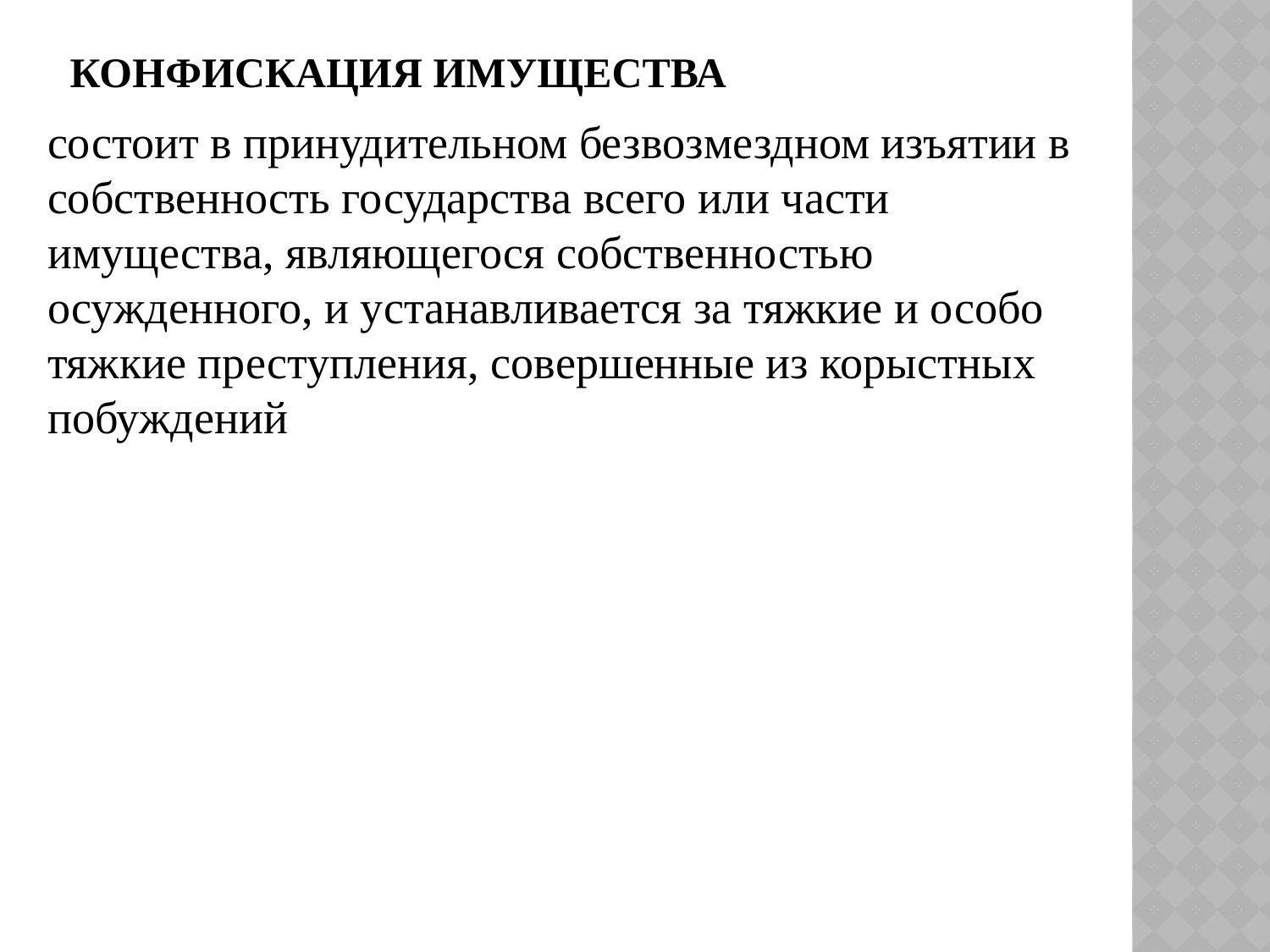

# Конфискация имущества
состоит в принудительном безвоз­мездном изъятии в собственность государства всего или части имущества, являющегося собственностью осужденного, и устанавли­вается за тяжкие и особо тяжкие преступления, совершенные из корыстных побуждений